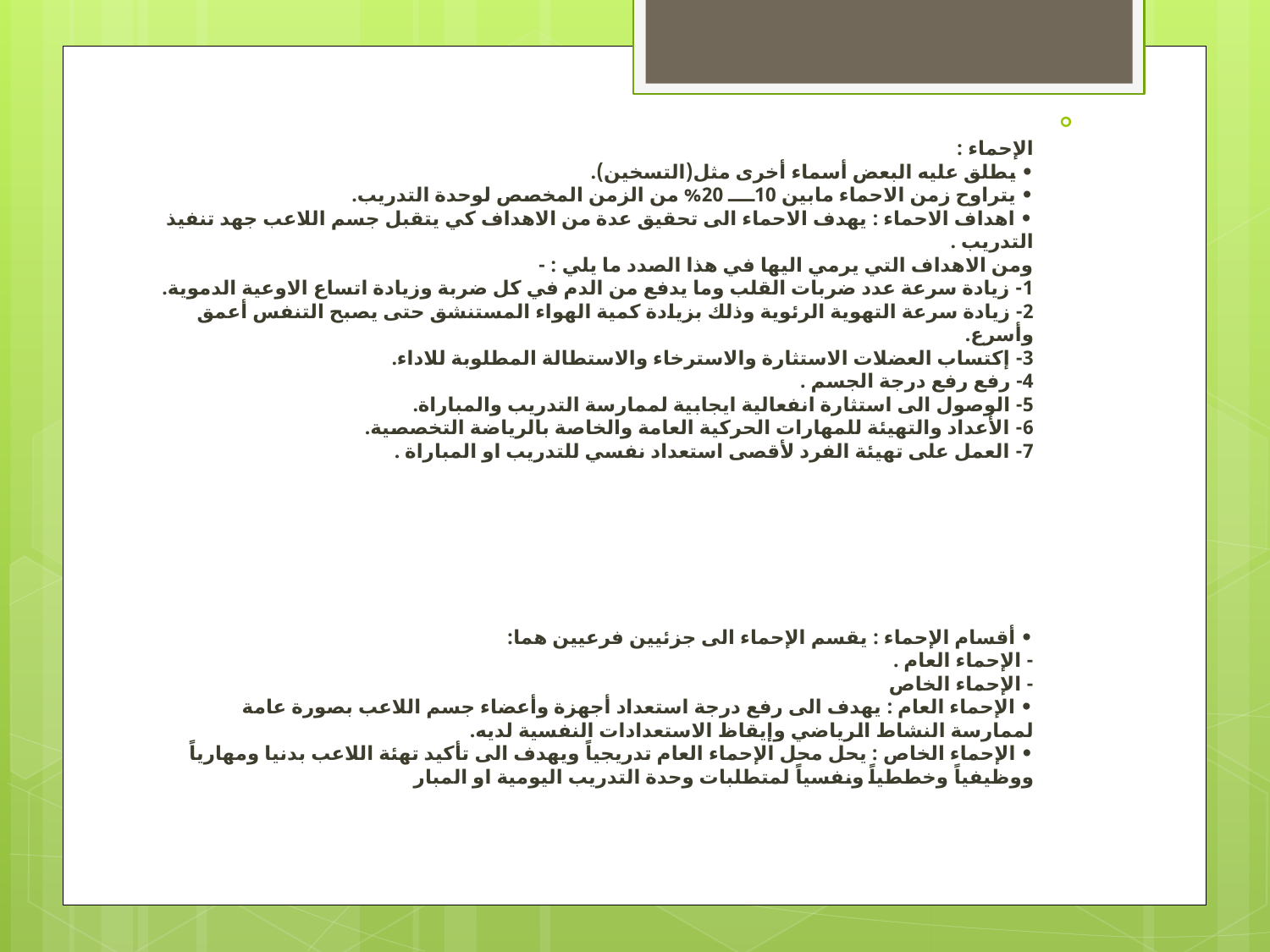

الإحماء :
• يطلق عليه البعض أسماء أخرى مثل(التسخين).
• يتراوح زمن الاحماء مابين 10ــــ 20% من الزمن المخصص لوحدة التدريب.
• اهداف الاحماء : يهدف الاحماء الى تحقيق عدة من الاهداف كي يتقبل جسم اللاعب جهد تنفيذ التدريب .
ومن الاهداف التي يرمي اليها في هذا الصدد ما يلي : -
1- زيادة سرعة عدد ضربات القلب وما يدفع من الدم في كل ضربة وزيادة اتساع الاوعية الدموية.
2- زيادة سرعة التهوية الرئوية وذلك بزيادة كمية الهواء المستنشق حتى يصبح التنفس أعمق وأسرع.
3- إكتساب العضلات الاستثارة والاسترخاء والاستطالة المطلوبة للاداء.
4- رفع رفع درجة الجسم .
5- الوصول الى استثارة انفعالية ايجابية لممارسة التدريب والمباراة.
6- الأعداد والتهيئة للمهارات الحركية العامة والخاصة بالرياضة التخصصية.
7- العمل على تهيئة الفرد لأقصى استعداد نفسي للتدريب او المباراة .
• أقسام الإحماء : يقسم الإحماء الى جزئيين فرعيين هما:
- الإحماء العام .
- الإحماء الخاص 
• الإحماء العام : يهدف الى رفع درجة استعداد أجهزة وأعضاء جسم اللاعب بصورة عامة لممارسة النشاط الرياضي وإيقاظ الاستعدادات النفسية لديه.
• الإحماء الخاص : يحل محل الإحماء العام تدريجياً ويهدف الى تأكيد تهئة اللاعب بدنيا ومهارياً ووظيفياً وخططياً ونفسياً لمتطلبات وحدة التدريب اليومية او المبار